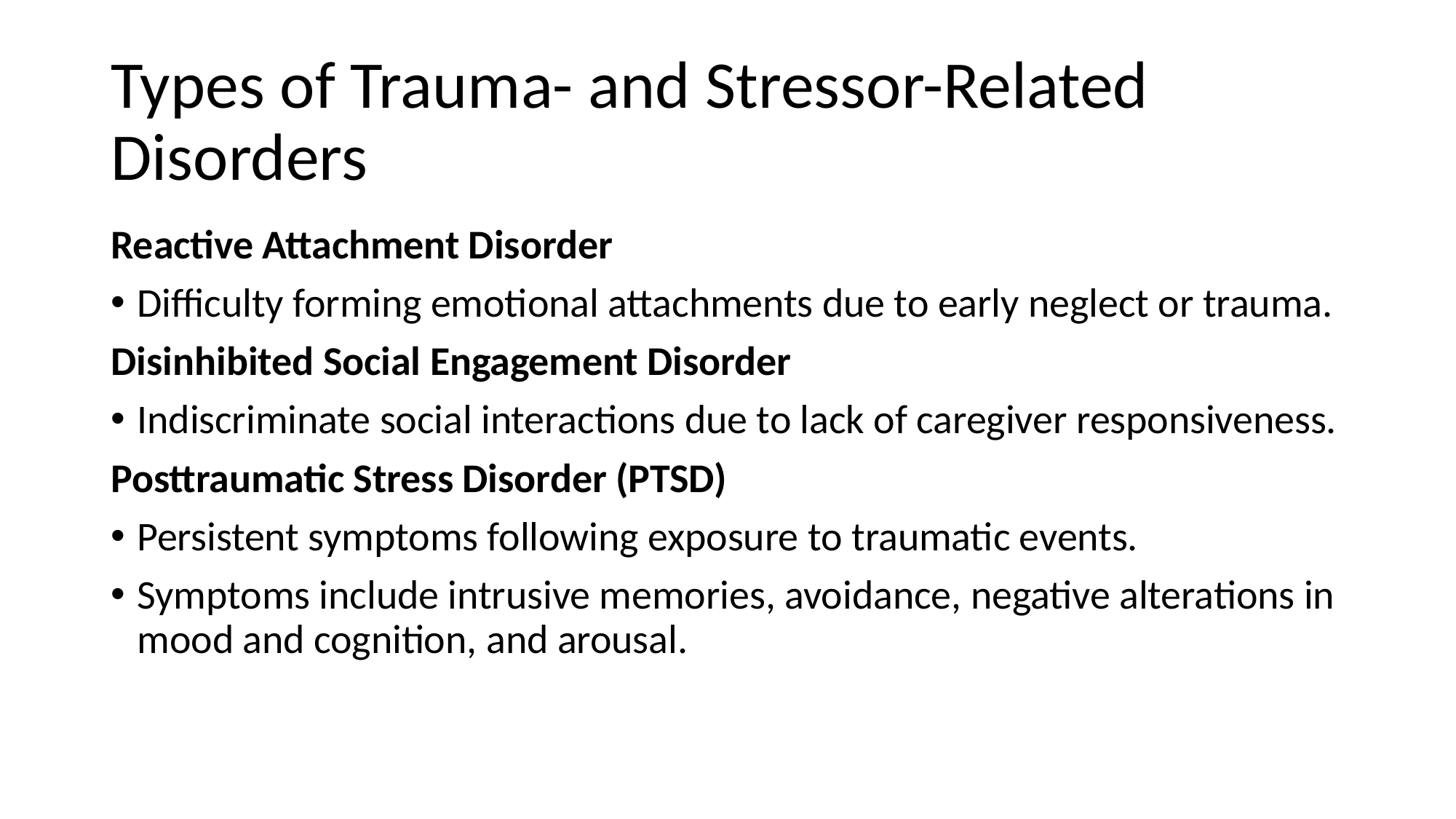

# Types of Trauma- and Stressor-Related Disorders
Reactive Attachment Disorder
Difficulty forming emotional attachments due to early neglect or trauma.
Disinhibited Social Engagement Disorder
Indiscriminate social interactions due to lack of caregiver responsiveness.
Posttraumatic Stress Disorder (PTSD)
Persistent symptoms following exposure to traumatic events.
Symptoms include intrusive memories, avoidance, negative alterations in mood and cognition, and arousal.